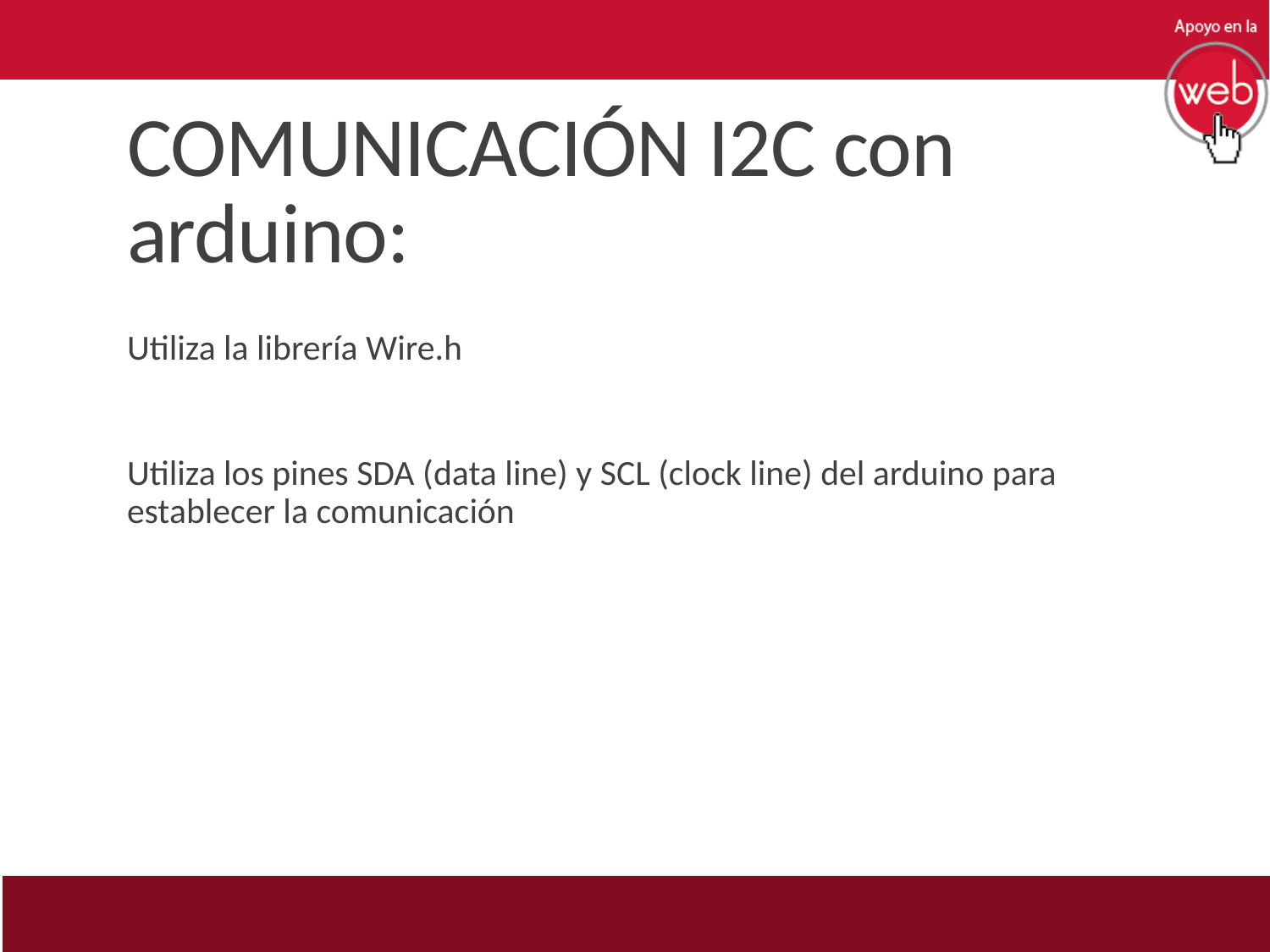

# COMUNICACIÓN I2C con arduino:

Utiliza la librería Wire.h

Utiliza los pines SDA (data line) y SCL (clock line) del arduino para establecer la comunicación